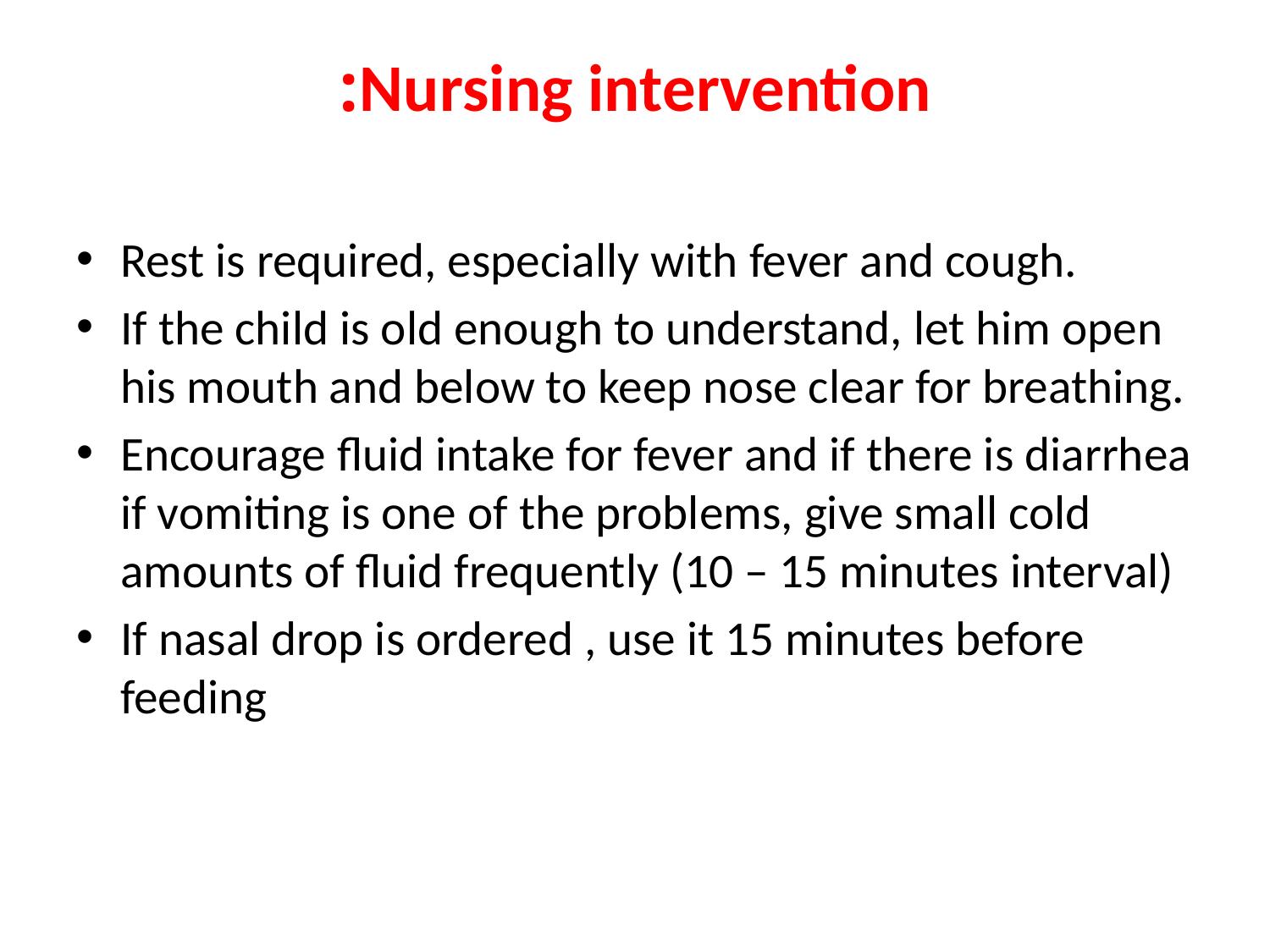

# Nursing intervention:
Rest is required, especially with fever and cough.
If the child is old enough to understand, let him open his mouth and below to keep nose clear for breathing.
Encourage fluid intake for fever and if there is diarrhea if vomiting is one of the problems, give small cold amounts of fluid frequently (10 – 15 minutes interval)
If nasal drop is ordered , use it 15 minutes before feeding